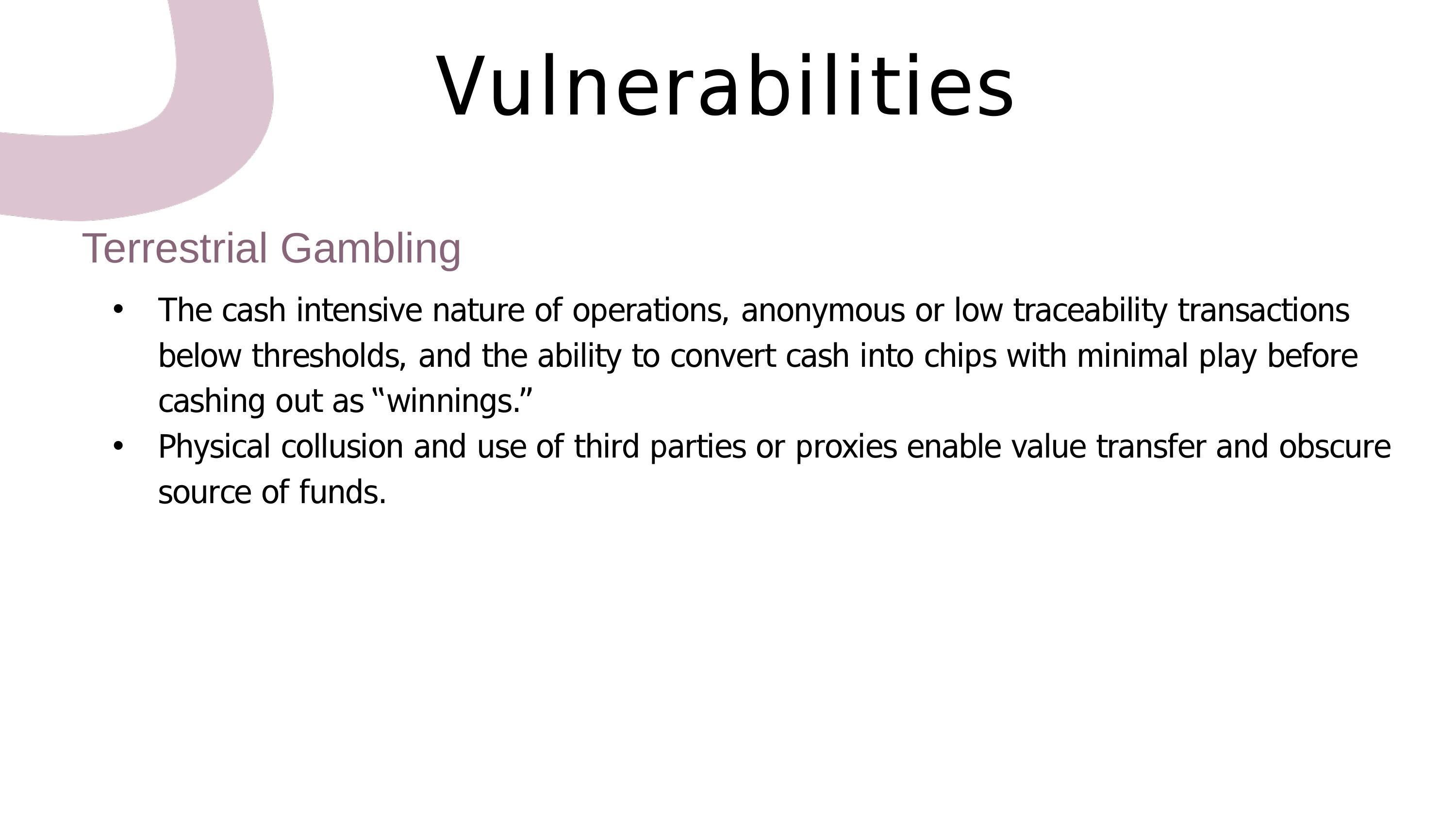

Vulnerabilities
Terrestrial Gambling
The cash intensive nature of operations, anonymous or low traceability transactions below thresholds, and the ability to convert cash into chips with minimal play before cashing out as “winnings.”
Physical collusion and use of third parties or proxies enable value transfer and obscure source of funds.